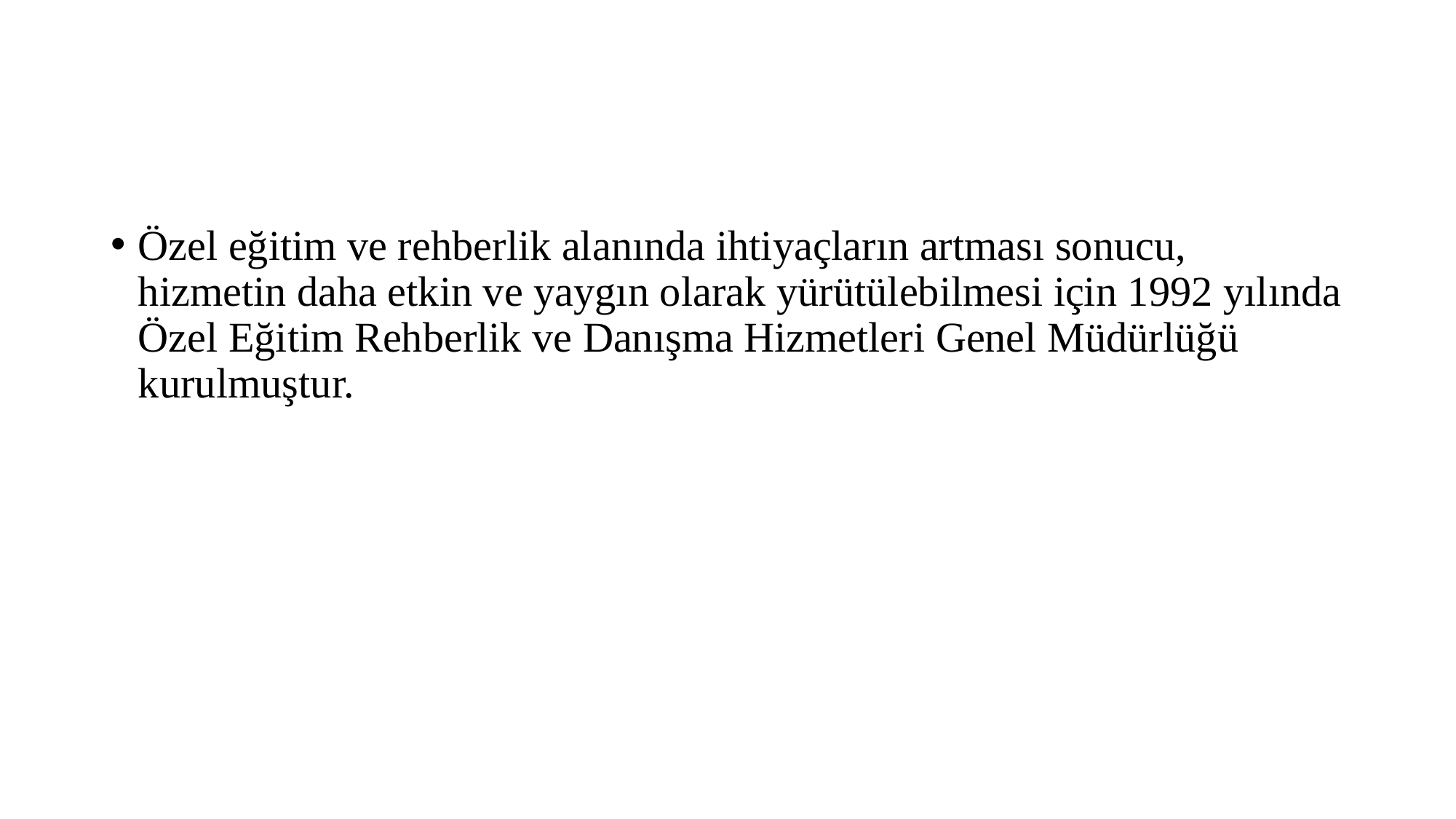

#
Özel eğitim ve rehberlik alanında ihtiyaçların artması sonucu, hizmetin daha etkin ve yaygın olarak yürütülebilmesi için 1992 yılında Özel Eğitim Rehberlik ve Danışma Hizmetleri Genel Müdürlüğü kurulmuştur.